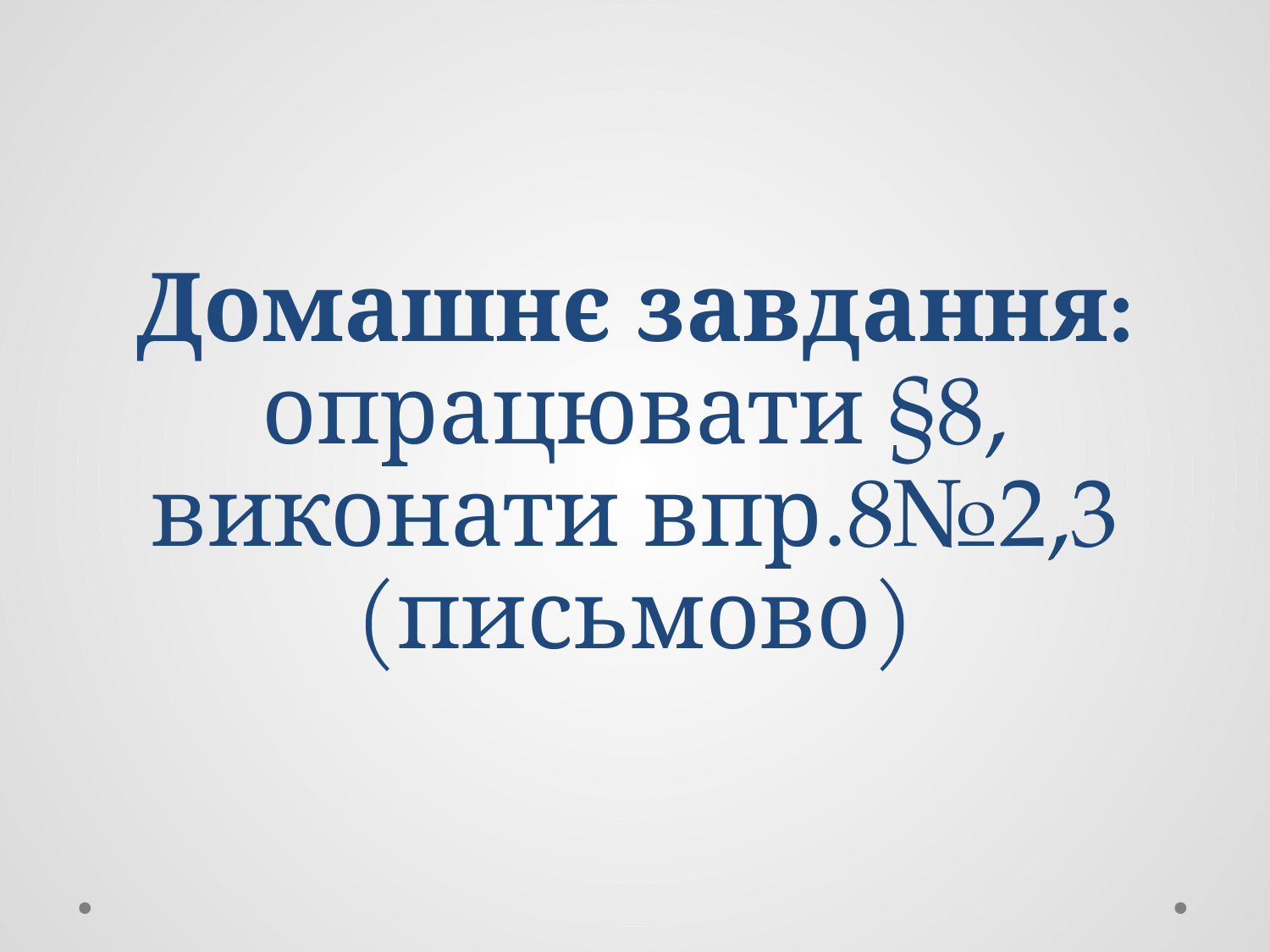

# Домашнє завдання: опрацювати §8, виконати впр.8№2,3 (письмово)